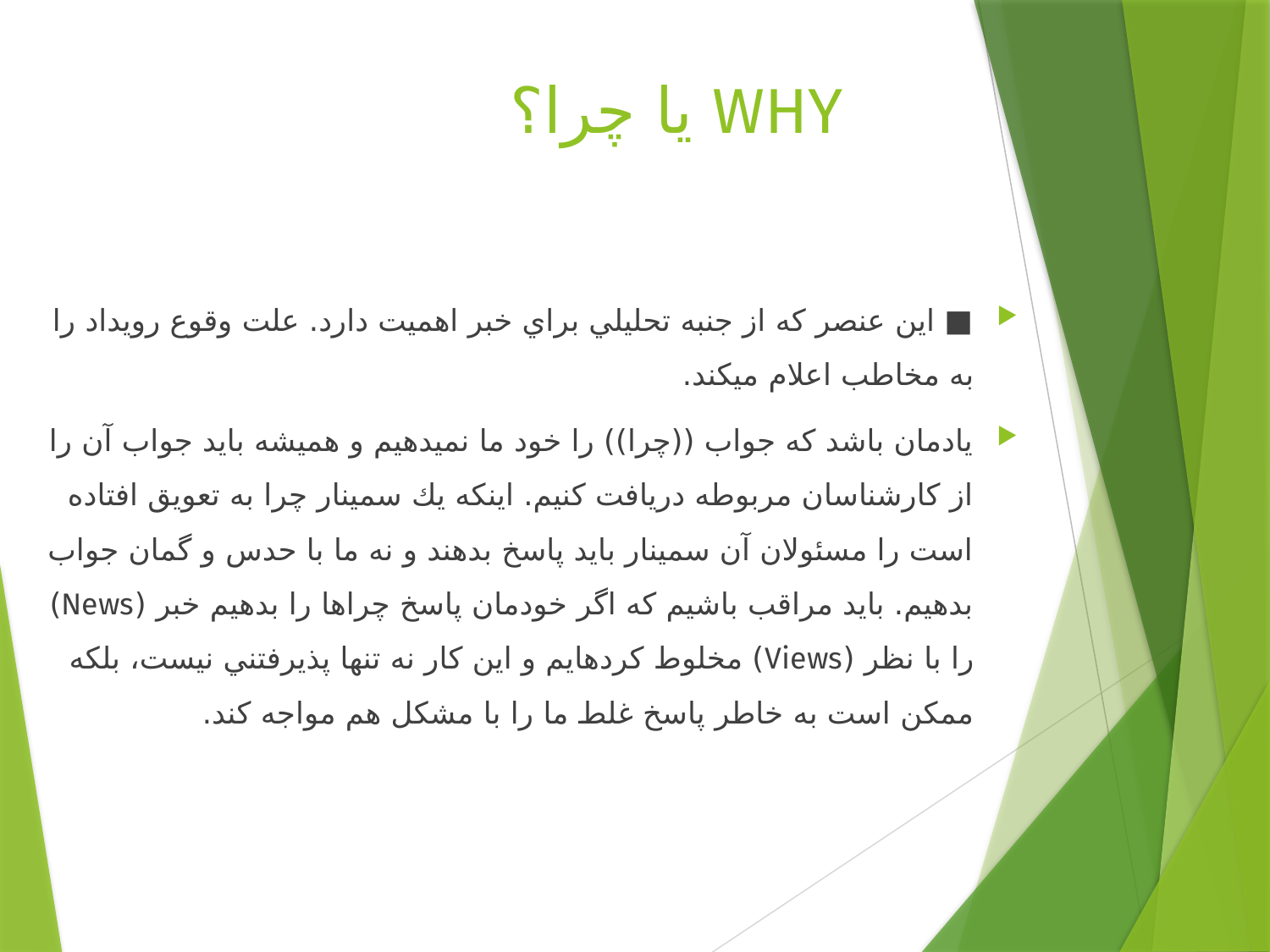

Why يا چرا؟
■ اين عنصر كه از جنبه تحليلي براي خبر اهميت دارد. علت وقوع رويداد را به مخاطب اعلام مي‏كند.
يادمان باشد كه جواب ((چرا)) را خود ما نمي‏دهيم و هميشه بايد جواب آن را از كارشناسان مربوطه دريافت كنيم. اينكه يك سمينار چرا به تعويق افتاده است را مسئولان آن سمينار بايد پاسخ بدهند و نه ما با حدس و گمان جواب بدهيم. بايد مراقب باشيم كه اگر خودمان پاسخ چراها را بدهيم خبر (News) را با نظر (Views) مخلوط كرده‏ايم و اين كار نه تنها پذيرفتني نيست، بلكه ممكن است به خاطر پاسخ غلط ما را با مشكل هم مواجه كند.